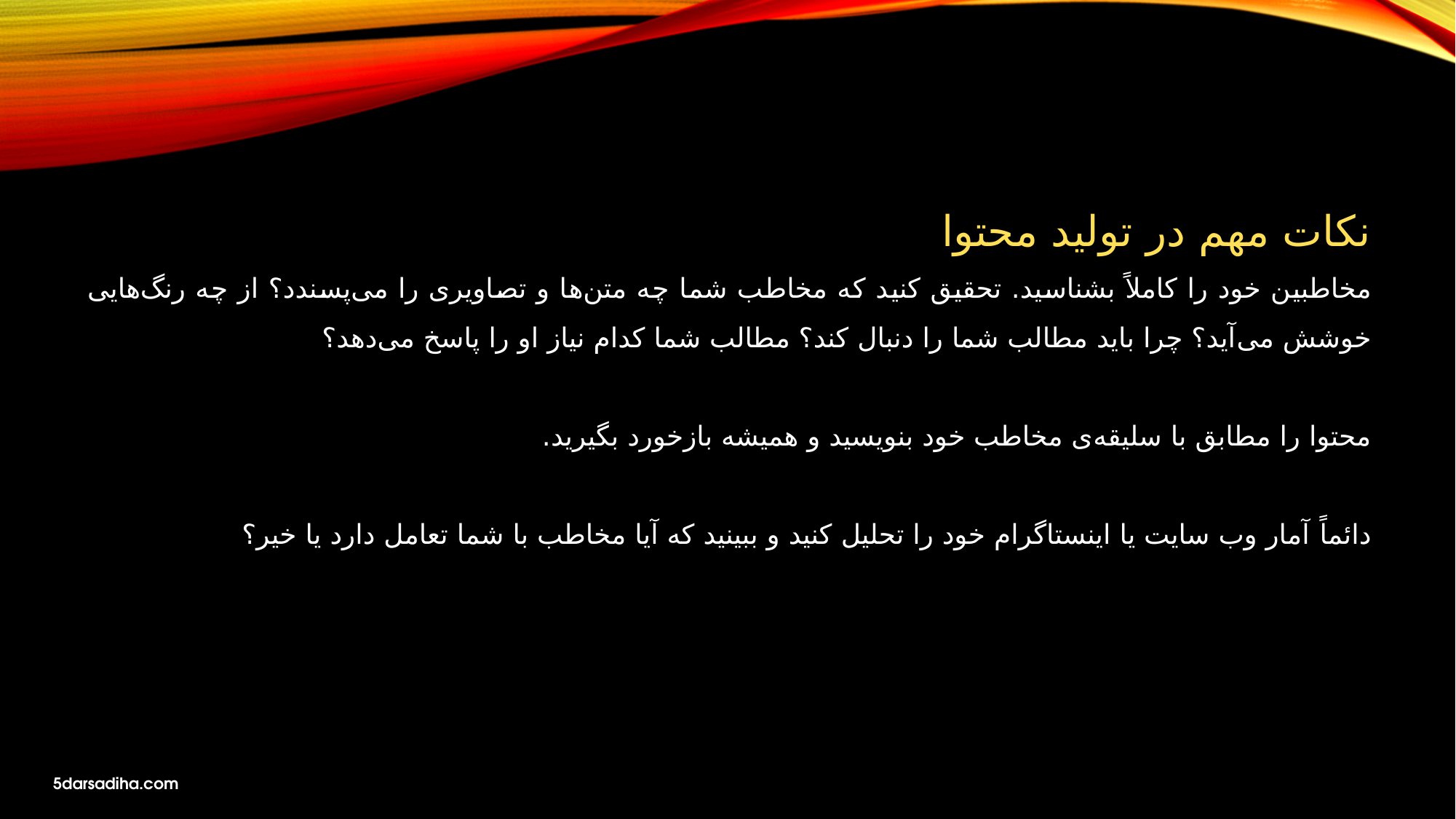

نکات مهم در تولید محتوا
مخاطبین خود را کاملاً بشناسید. تحقیق کنید که مخاطب شما چه متن‌ها و تصاویری را می‌پسندد؟ از چه رنگ‌هایی خوشش می‌آید؟ چرا باید مطالب شما را دنبال کند؟ مطالب شما کدام نیاز او را پاسخ می‌دهد؟

محتوا را مطابق با سلیقه‌ی مخاطب خود بنویسید و همیشه بازخورد بگیرید.

دائماً آمار وب سایت یا اینستاگرام خود را تحلیل کنید و ببینید که آیا مخاطب با شما تعامل دارد یا خیر؟
5darsadiha.com